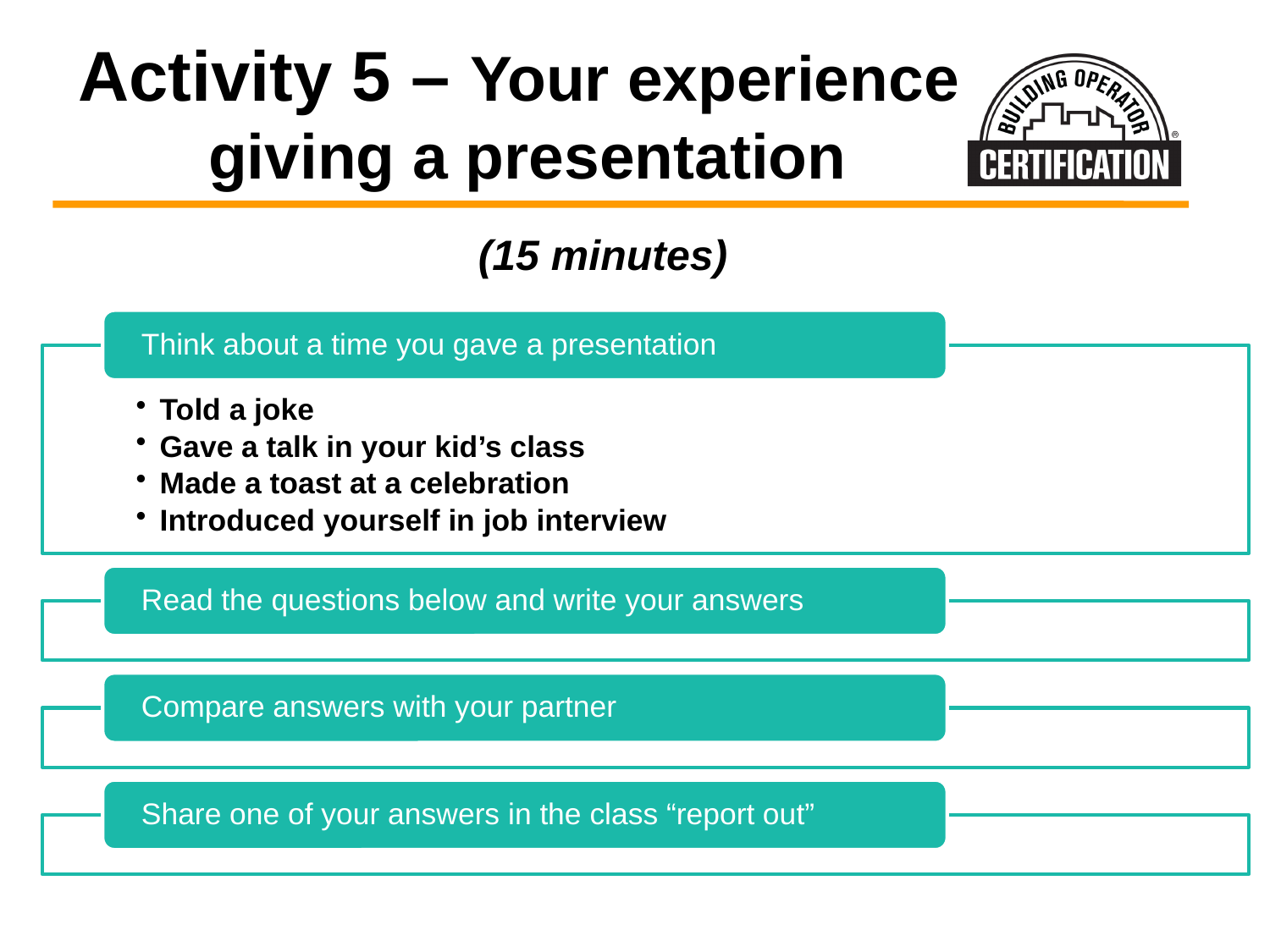

# Activity 5 – Your experience giving a presentation
(15 minutes)
Told a joke
Gave a talk in your kid’s class
Made a toast at a celebration
Introduced yourself in job interview
Think about a time you gave a presentation
Read the questions below and write your answers
Compare answers with your partner
Share one of your answers in the class “report out”